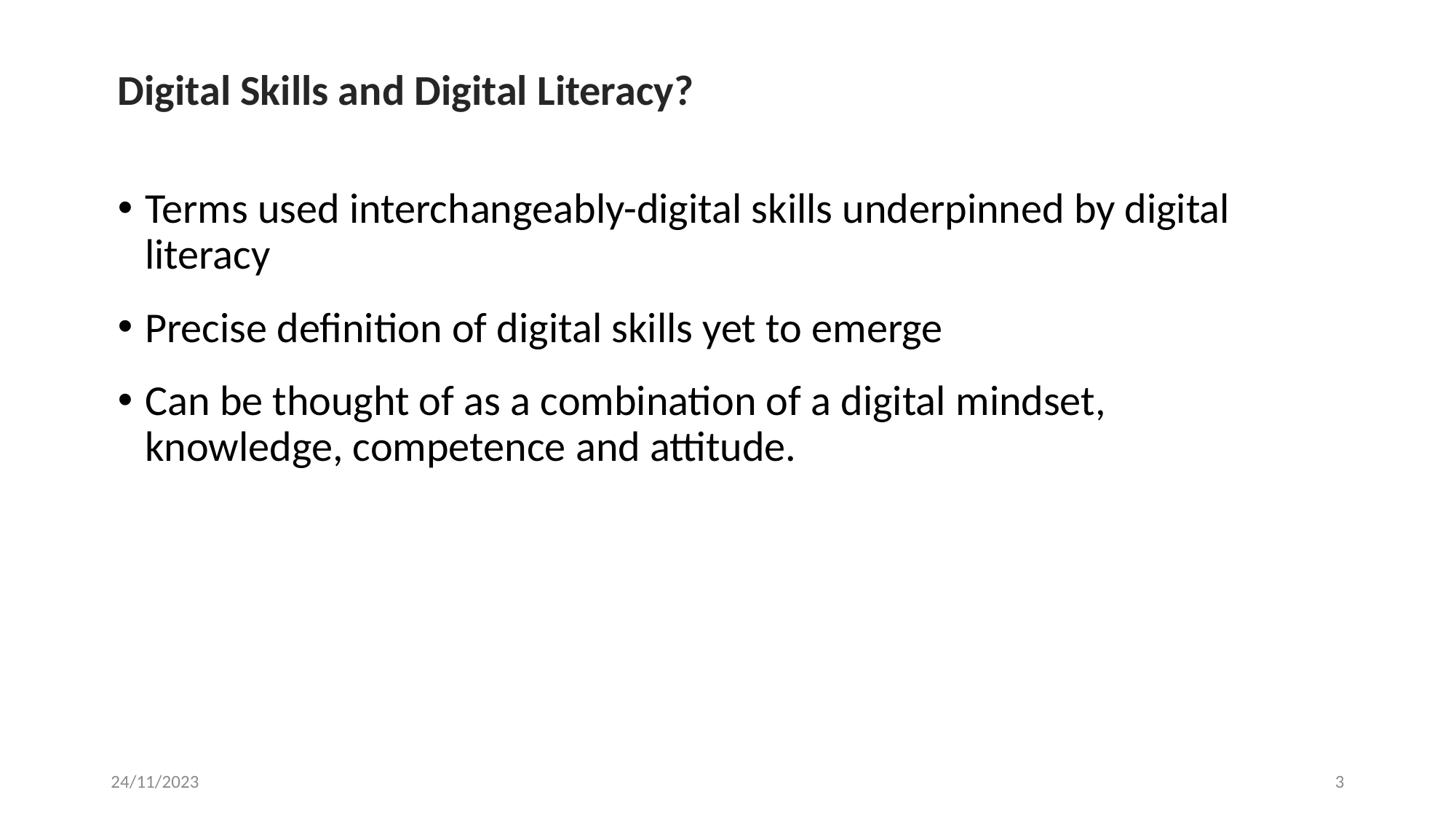

Digital Skills and Digital Literacy?

Terms used interchangeably-digital skills underpinned by digital literacy
Precise definition of digital skills yet to emerge
Can be thought of as a combination of a digital mindset, knowledge, competence and attitude.
24/11/2023
3